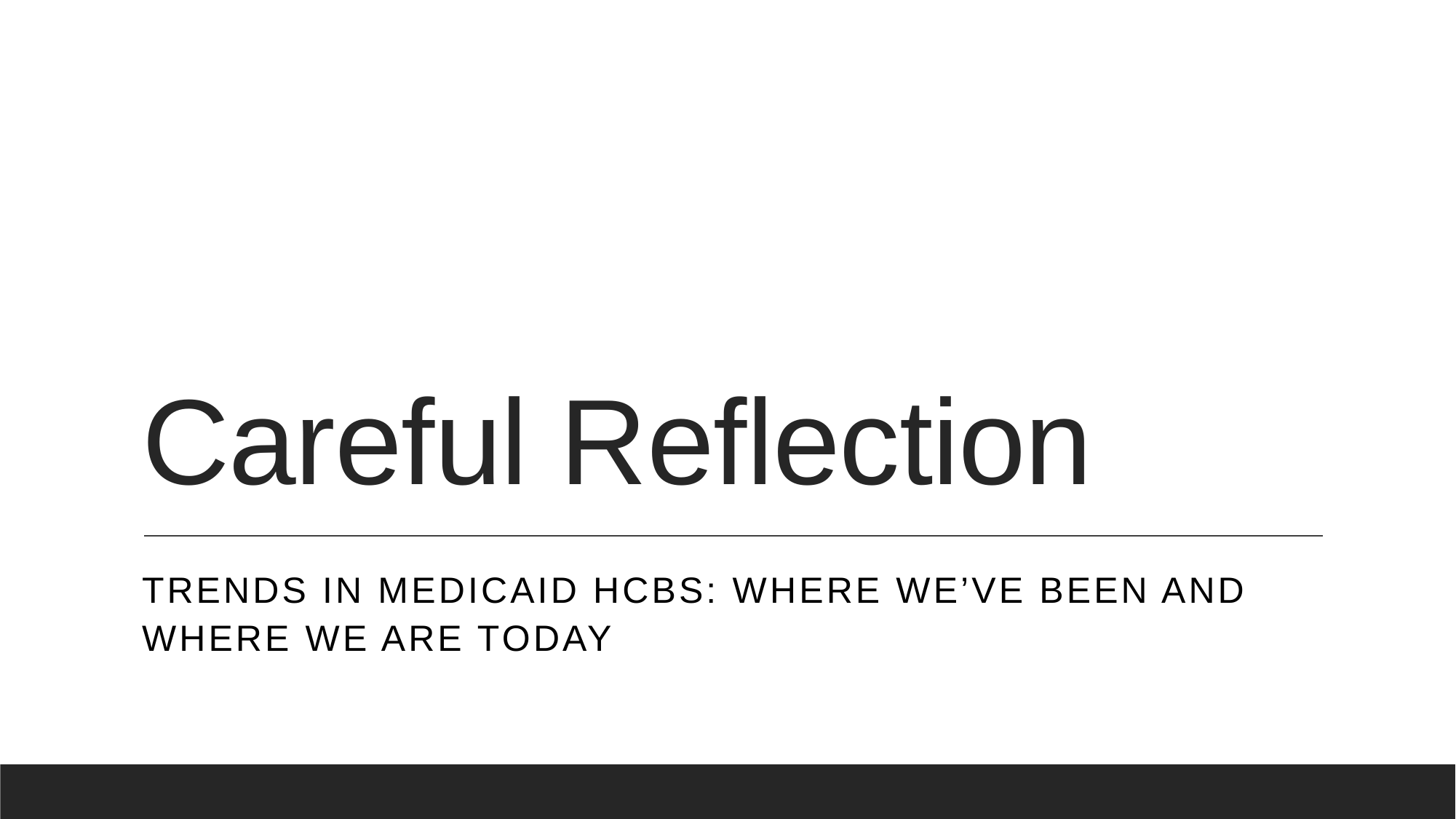

# Careful Reflection
Trends in Medicaid HCBS: where we’ve been and where we are today